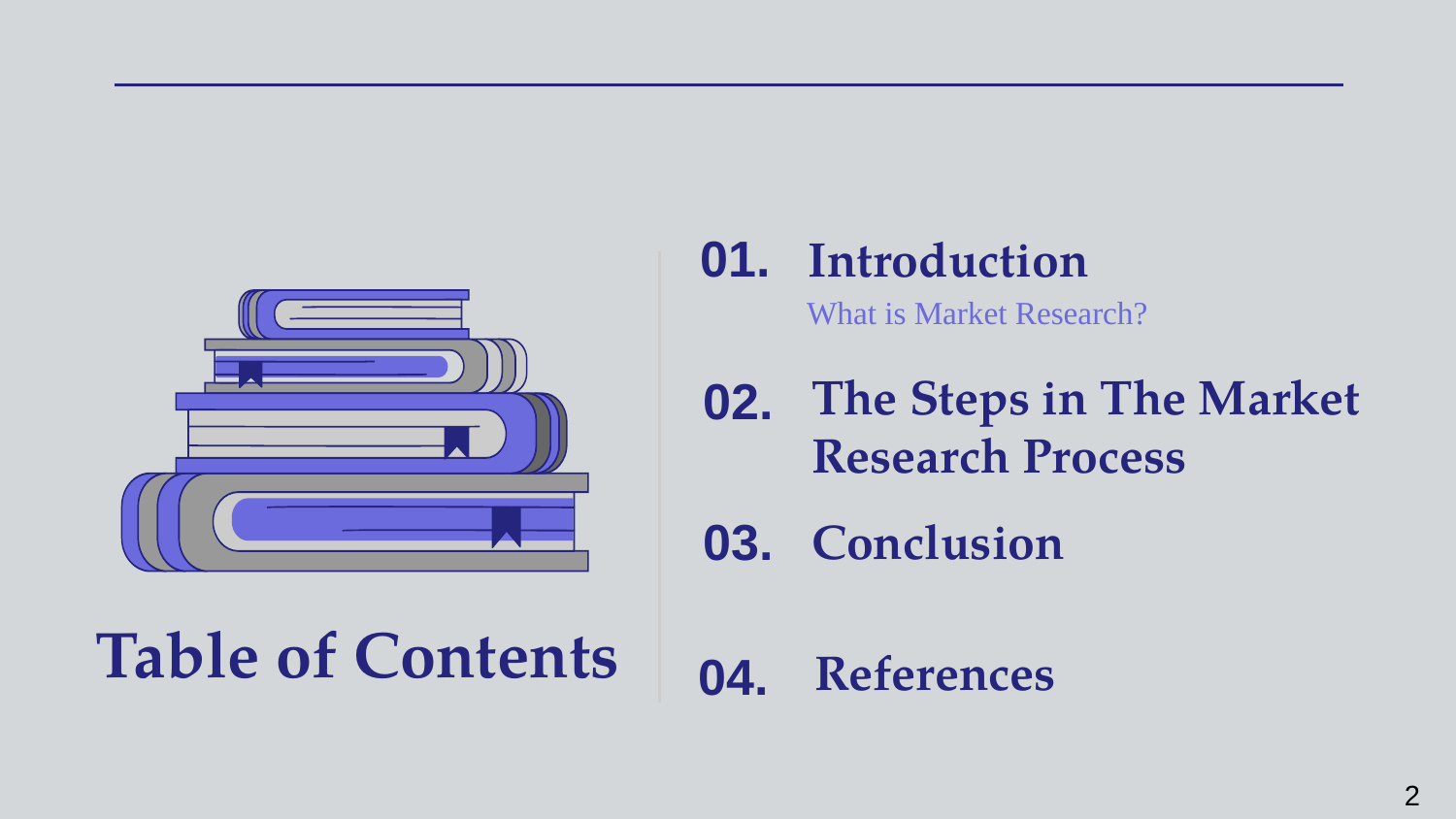

Introduction
01.

What is Market Research?
02.
The Steps in The Market Research Process
03.
Conclusion
# Table of Contents
References
04.
2